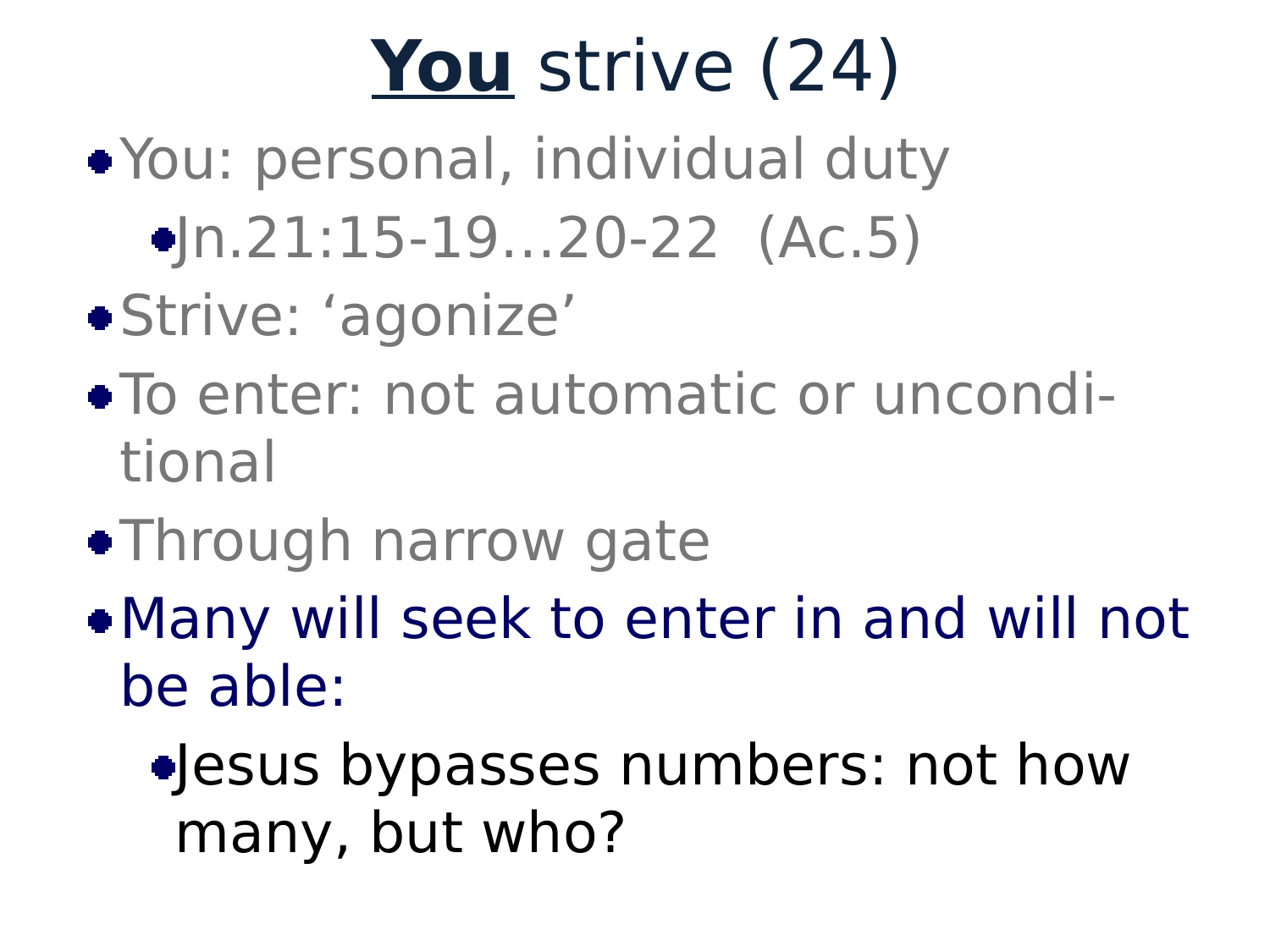

# You strive (24)
You: personal, individual duty
Jn.21:15-19…20-22  (Ac.5)
Strive: ‘agonize’
To enter: not automatic or uncondi-tional
Through narrow gate
Many will seek to enter in and will not be able:
Jesus bypasses numbers: not how many, but who?